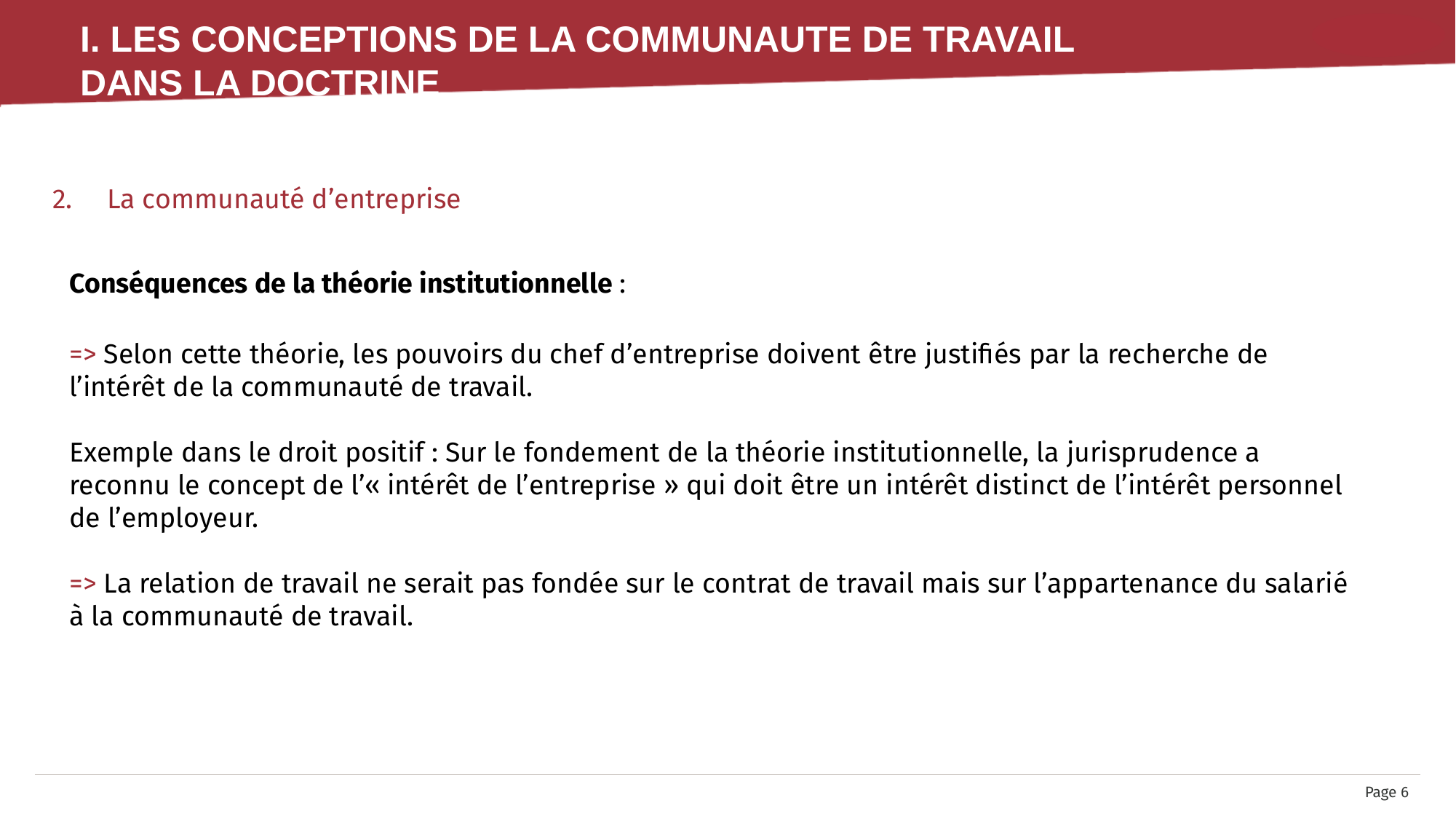

# I. Les conceptions de la communaute de travail dans la doctrine

La communauté d’entreprise

Conséquences de la théorie institutionnelle :
=> Selon cette théorie, les pouvoirs du chef d’entreprise doivent être justifiés par la recherche de l’intérêt de la communauté de travail.
Exemple dans le droit positif : Sur le fondement de la théorie institutionnelle, la jurisprudence a reconnu le concept de l’« intérêt de l’entreprise » qui doit être un intérêt distinct de l’intérêt personnel de l’employeur.
=> La relation de travail ne serait pas fondée sur le contrat de travail mais sur l’appartenance du salarié à la communauté de travail.